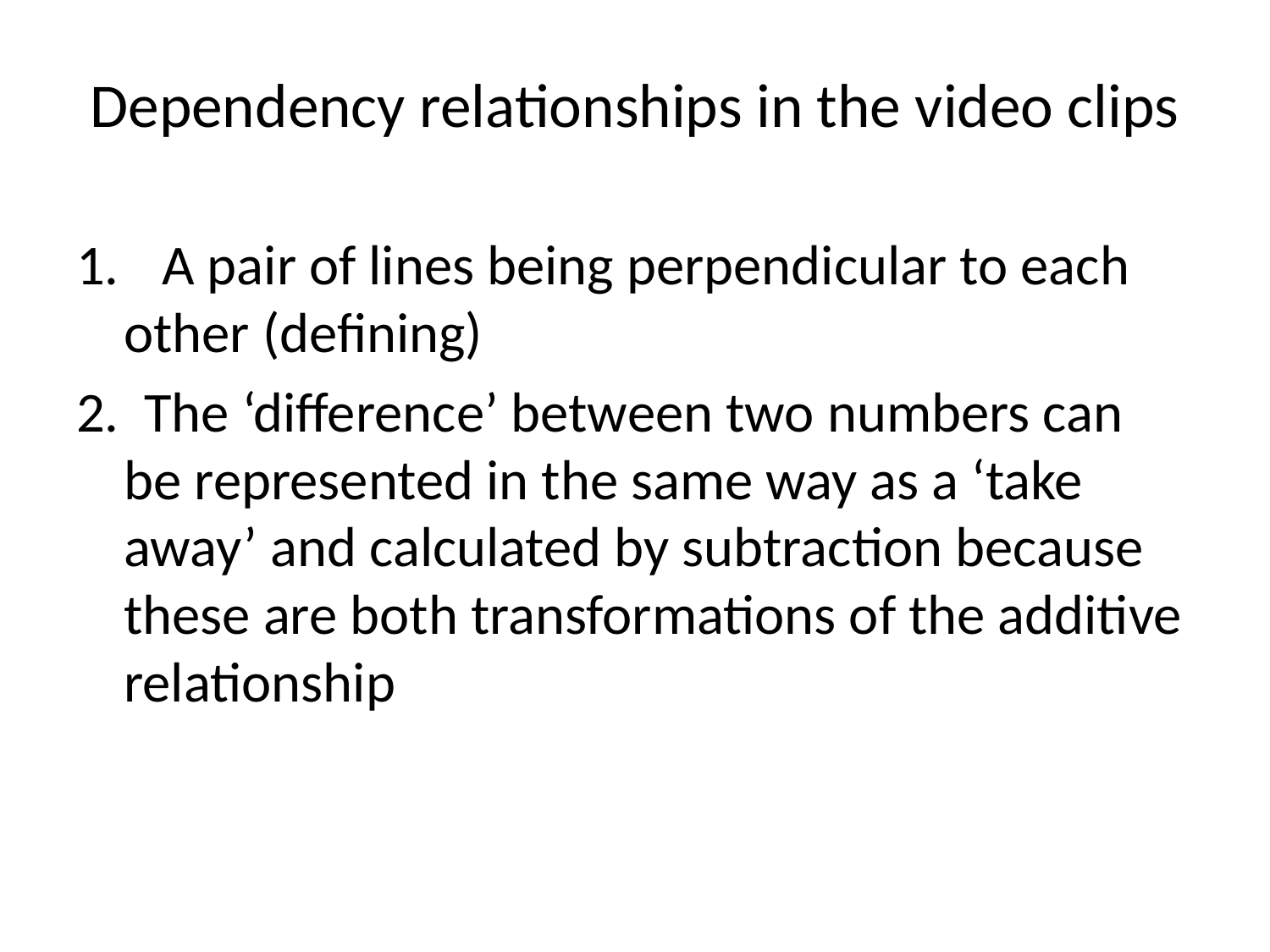

# Dependency relationships in the video clips
1.	   A pair of lines being perpendicular to each other (defining)
2.  The ‘difference’ between two numbers can be represented in the same way as a ‘take away’ and calculated by subtraction because these are both transformations of the additive relationship